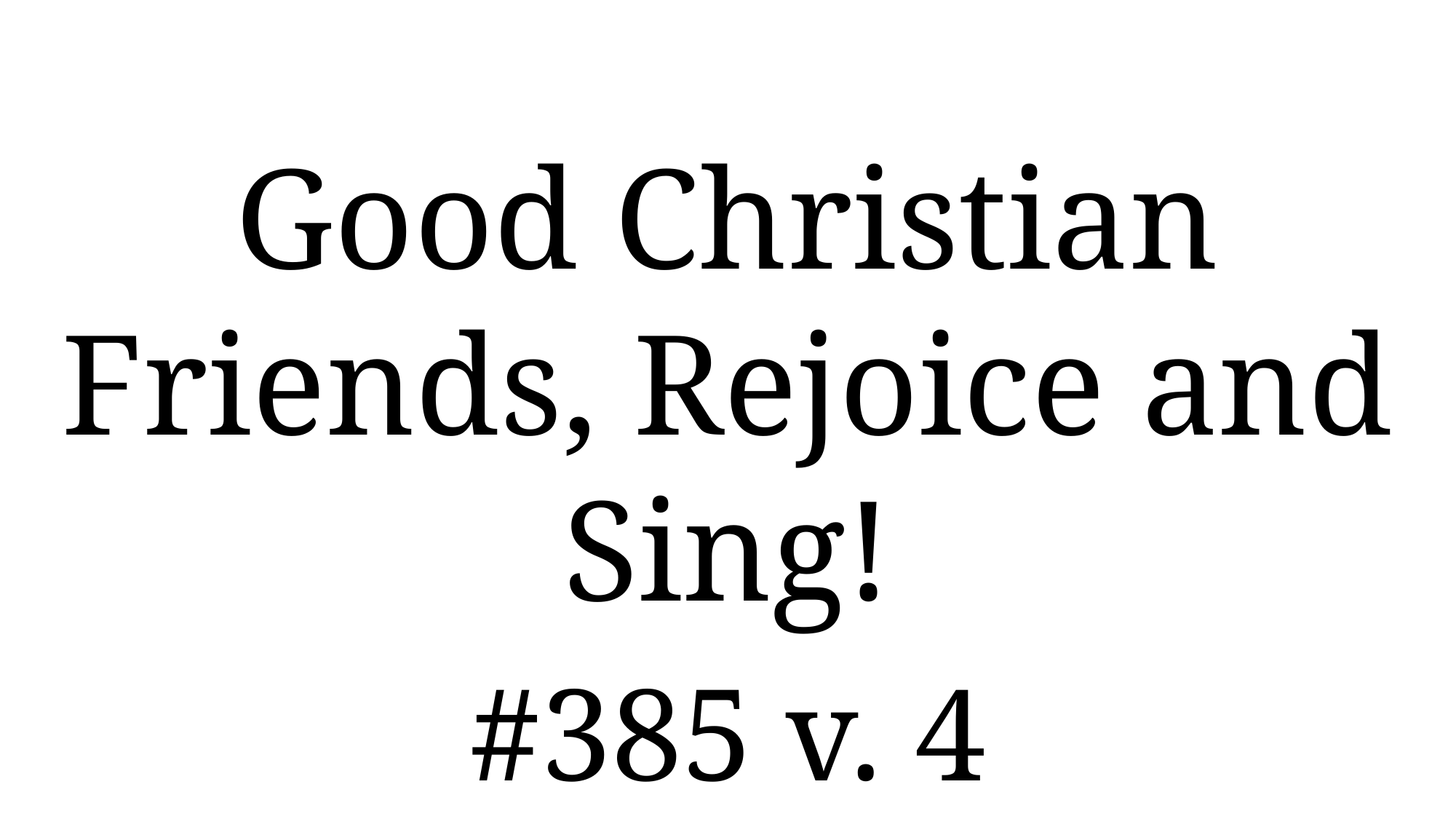

Good Christian Friends, Rejoice and Sing!
#385 v. 4